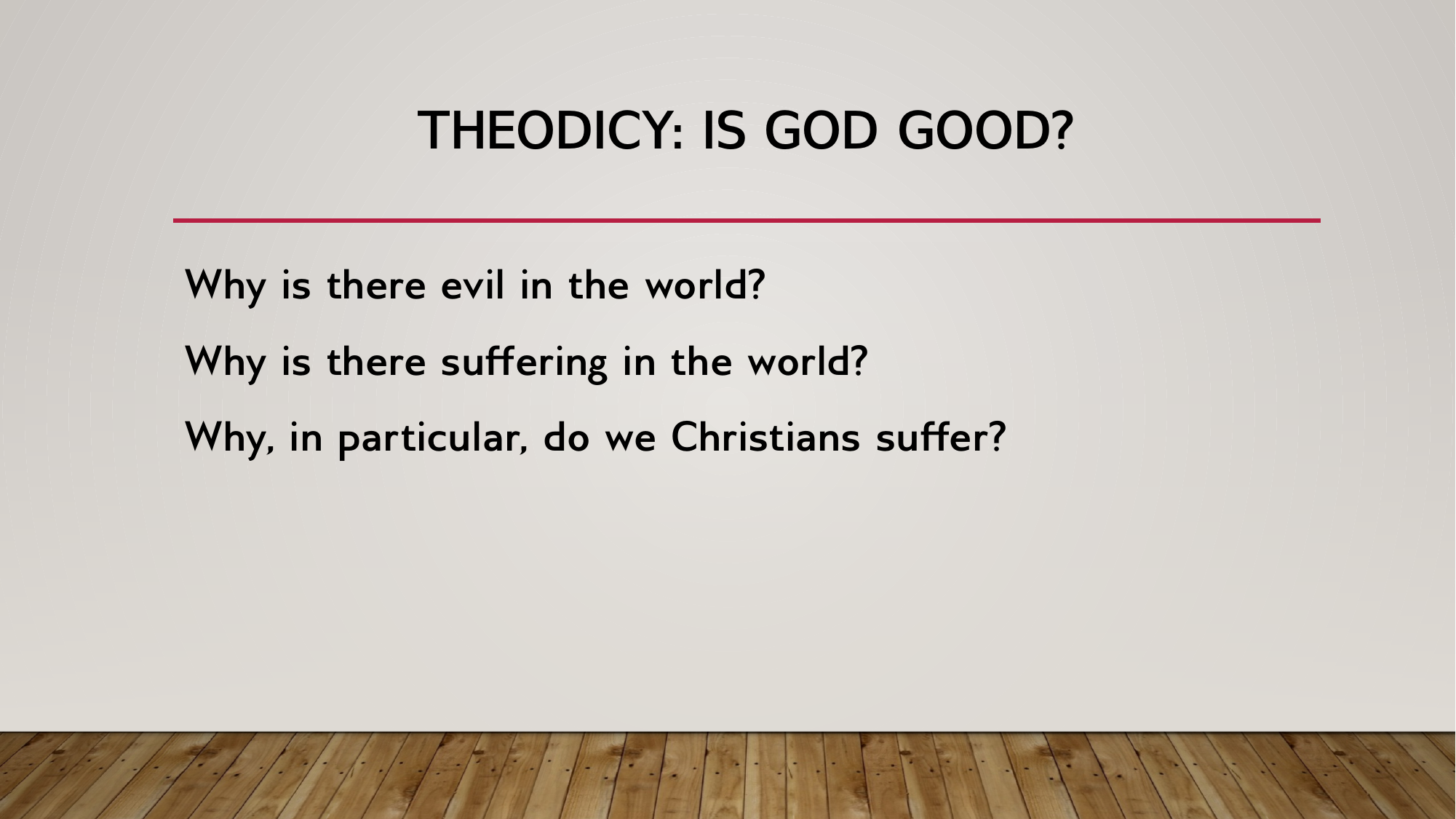

# Theodicy: Is God Good?
Why is there evil in the world?
Why is there suffering in the world?
Why, in particular, do we Christians suffer?